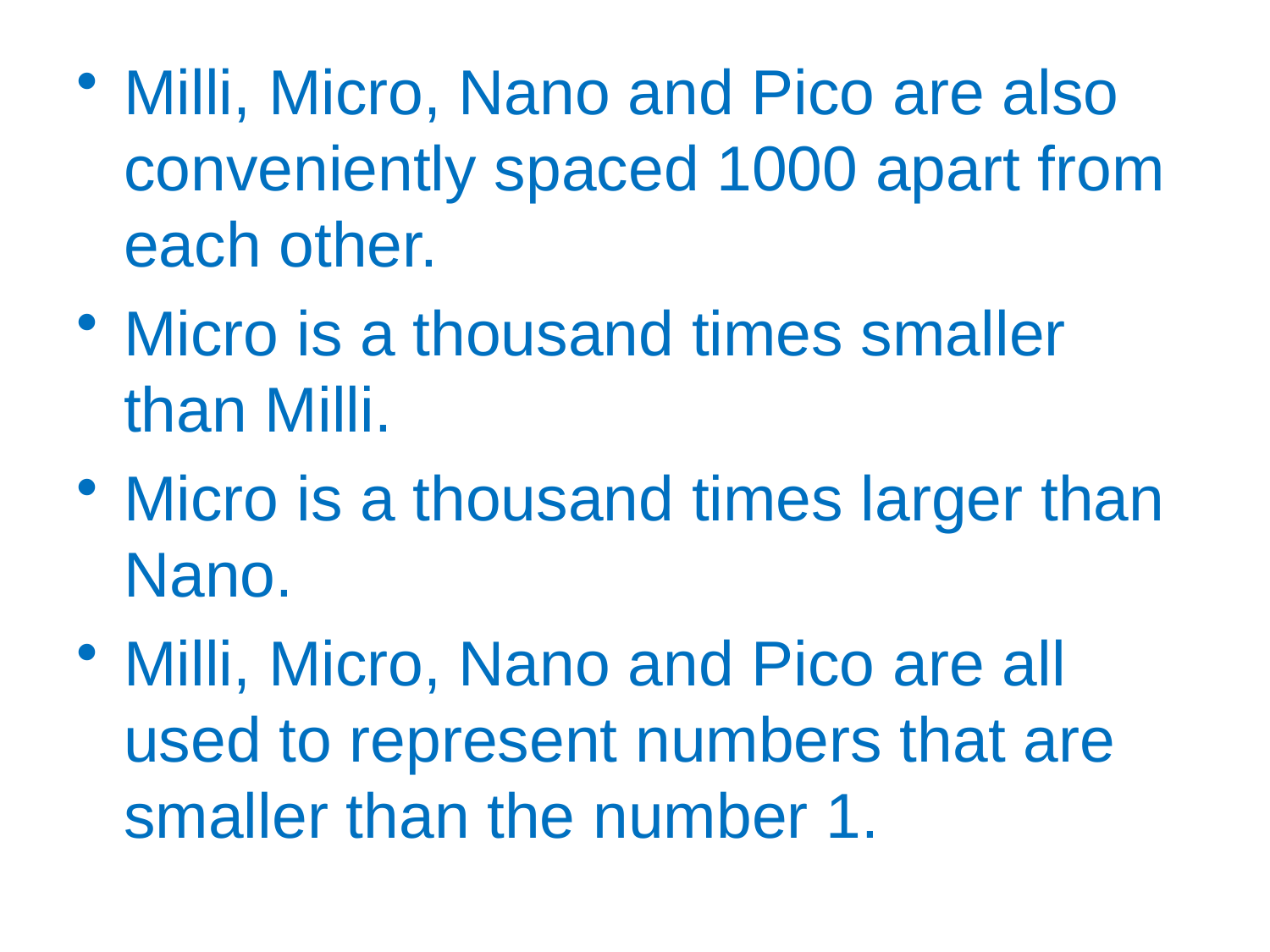

Milli, Micro, Nano and Pico are also conveniently spaced 1000 apart from each other.
Micro is a thousand times smaller than Milli.
Micro is a thousand times larger than Nano.
Milli, Micro, Nano and Pico are all used to represent numbers that are smaller than the number 1.